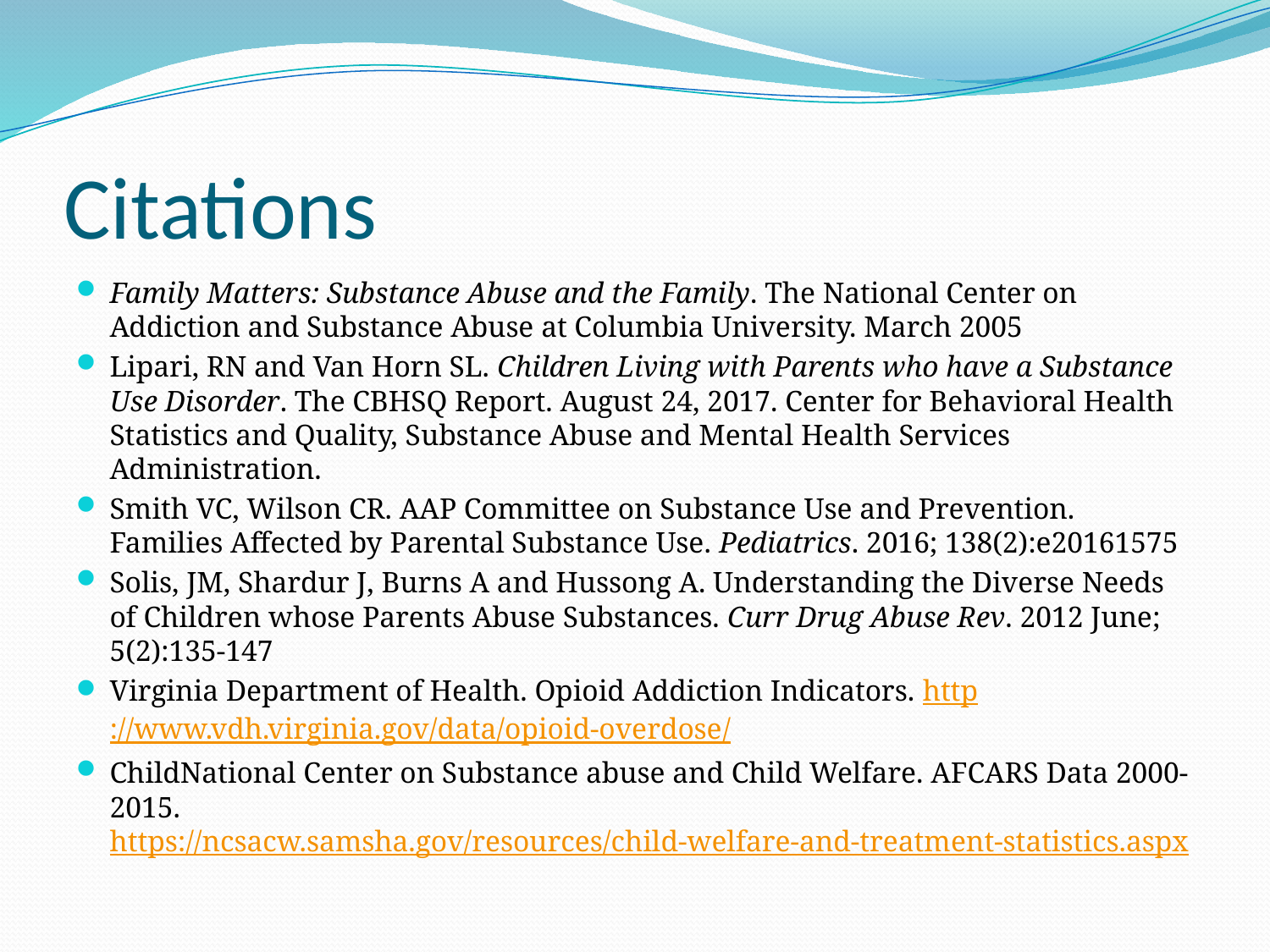

# Citations
Family Matters: Substance Abuse and the Family. The National Center on Addiction and Substance Abuse at Columbia University. March 2005
Lipari, RN and Van Horn SL. Children Living with Parents who have a Substance Use Disorder. The CBHSQ Report. August 24, 2017. Center for Behavioral Health Statistics and Quality, Substance Abuse and Mental Health Services Administration.
Smith VC, Wilson CR. AAP Committee on Substance Use and Prevention. Families Affected by Parental Substance Use. Pediatrics. 2016; 138(2):e20161575
Solis, JM, Shardur J, Burns A and Hussong A. Understanding the Diverse Needs of Children whose Parents Abuse Substances. Curr Drug Abuse Rev. 2012 June; 5(2):135-147
Virginia Department of Health. Opioid Addiction Indicators. http://www.vdh.virginia.gov/data/opioid-overdose/
ChildNational Center on Substance abuse and Child Welfare. AFCARS Data 2000-2015. https://ncsacw.samsha.gov/resources/child-welfare-and-treatment-statistics.aspx